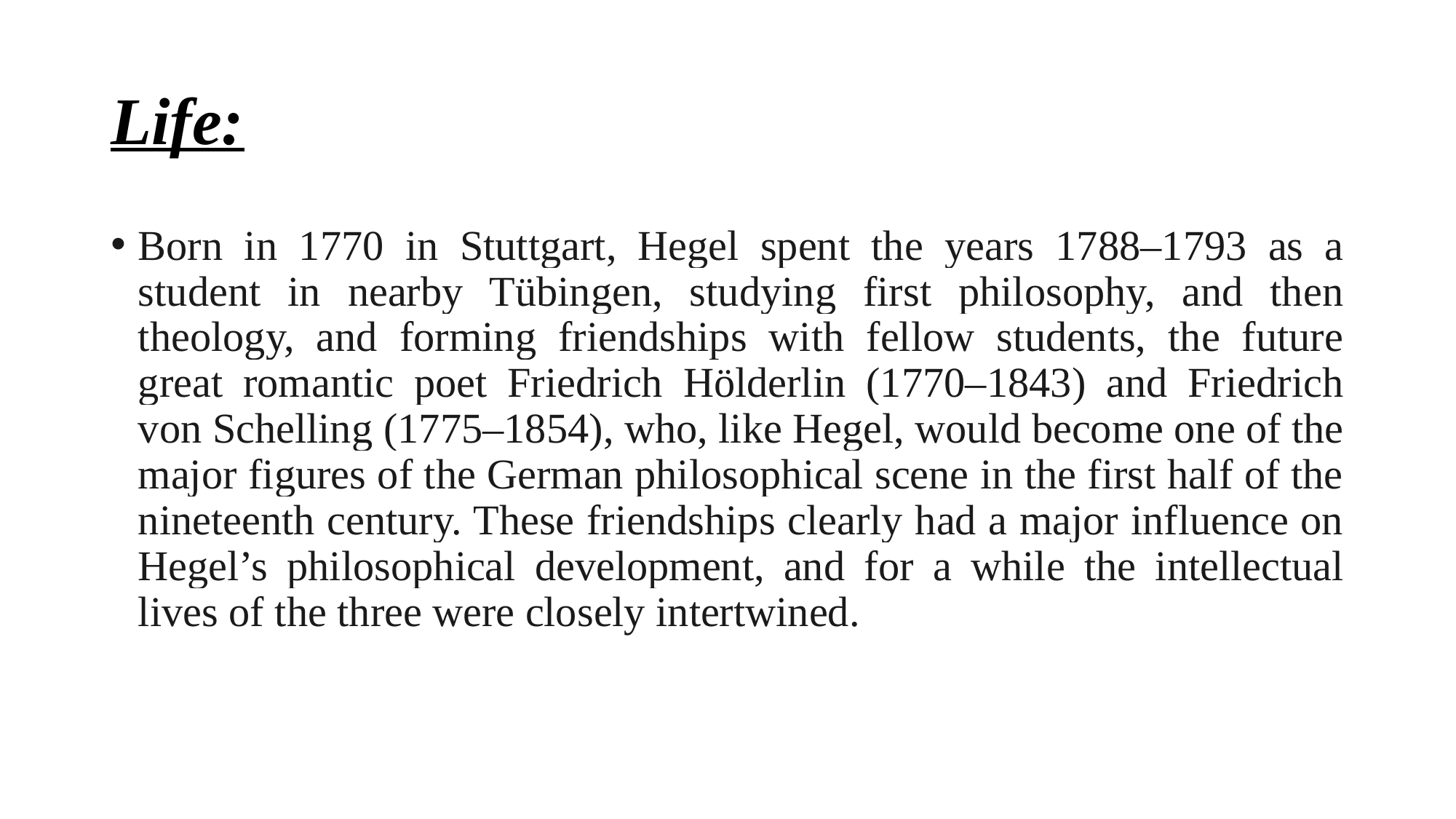

# Life:
Born in 1770 in Stuttgart, Hegel spent the years 1788–1793 as a student in nearby Tübingen, studying first philosophy, and then theology, and forming friendships with fellow students, the future great romantic poet Friedrich Hölderlin (1770–1843) and Friedrich von Schelling (1775–1854), who, like Hegel, would become one of the major figures of the German philosophical scene in the first half of the nineteenth century. These friendships clearly had a major influence on Hegel’s philosophical development, and for a while the intellectual lives of the three were closely intertwined.